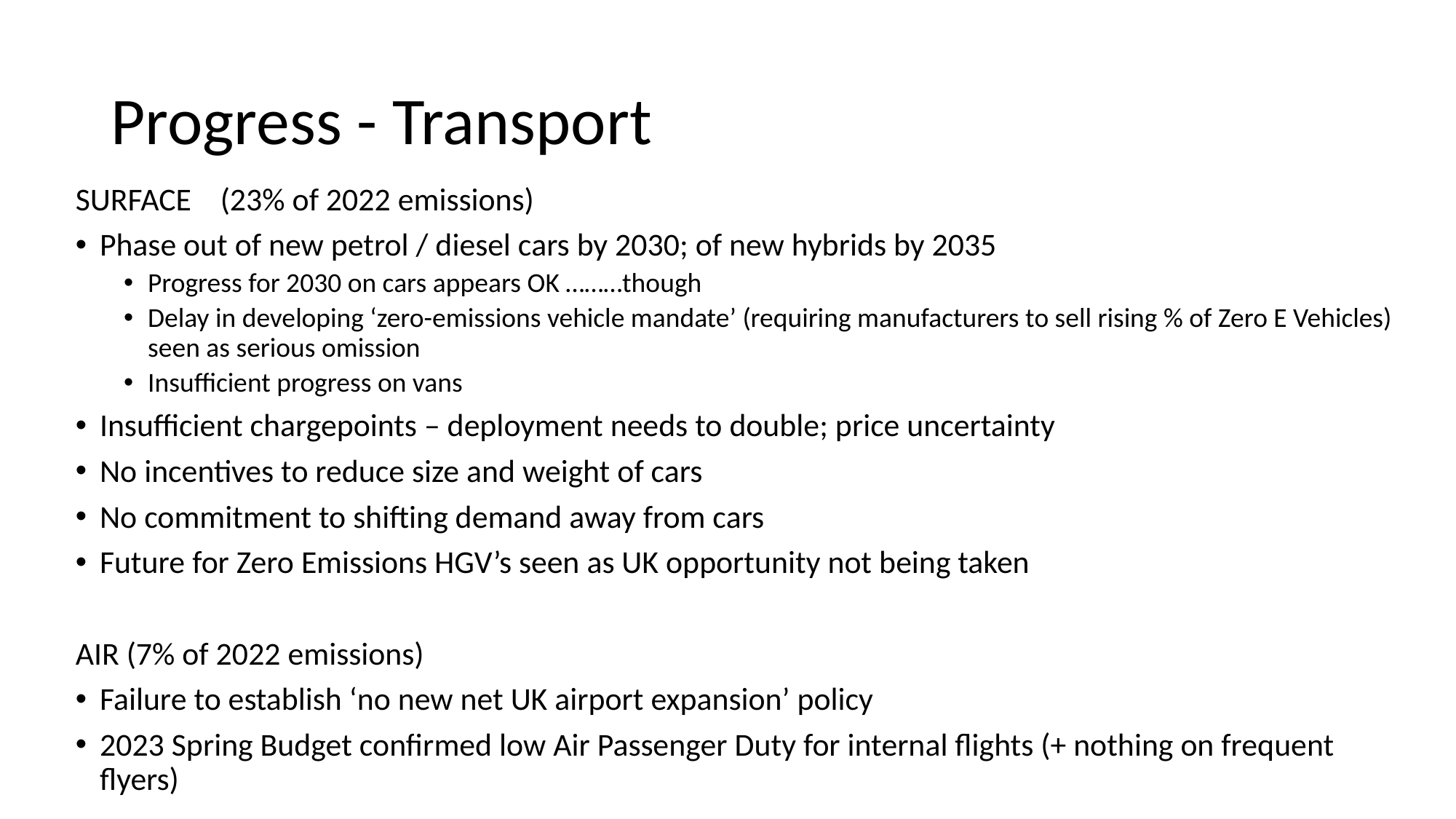

# Progress - Transport
SURFACE    (23% of 2022 emissions)
Phase out of new petrol / diesel cars by 2030; of new hybrids by 2035
Progress for 2030 on cars appears OK ………though
Delay in developing ‘zero-emissions vehicle mandate’ (requiring manufacturers to sell rising % of Zero E Vehicles) seen as serious omission
Insufficient progress on vans
Insufficient chargepoints – deployment needs to double; price uncertainty
No incentives to reduce size and weight of cars
No commitment to shifting demand away from cars
Future for Zero Emissions HGV’s seen as UK opportunity not being taken

AIR (7% of 2022 emissions)
Failure to establish ‘no new net UK airport expansion’ policy
2023 Spring Budget confirmed low Air Passenger Duty for internal flights (+ nothing on frequent flyers)